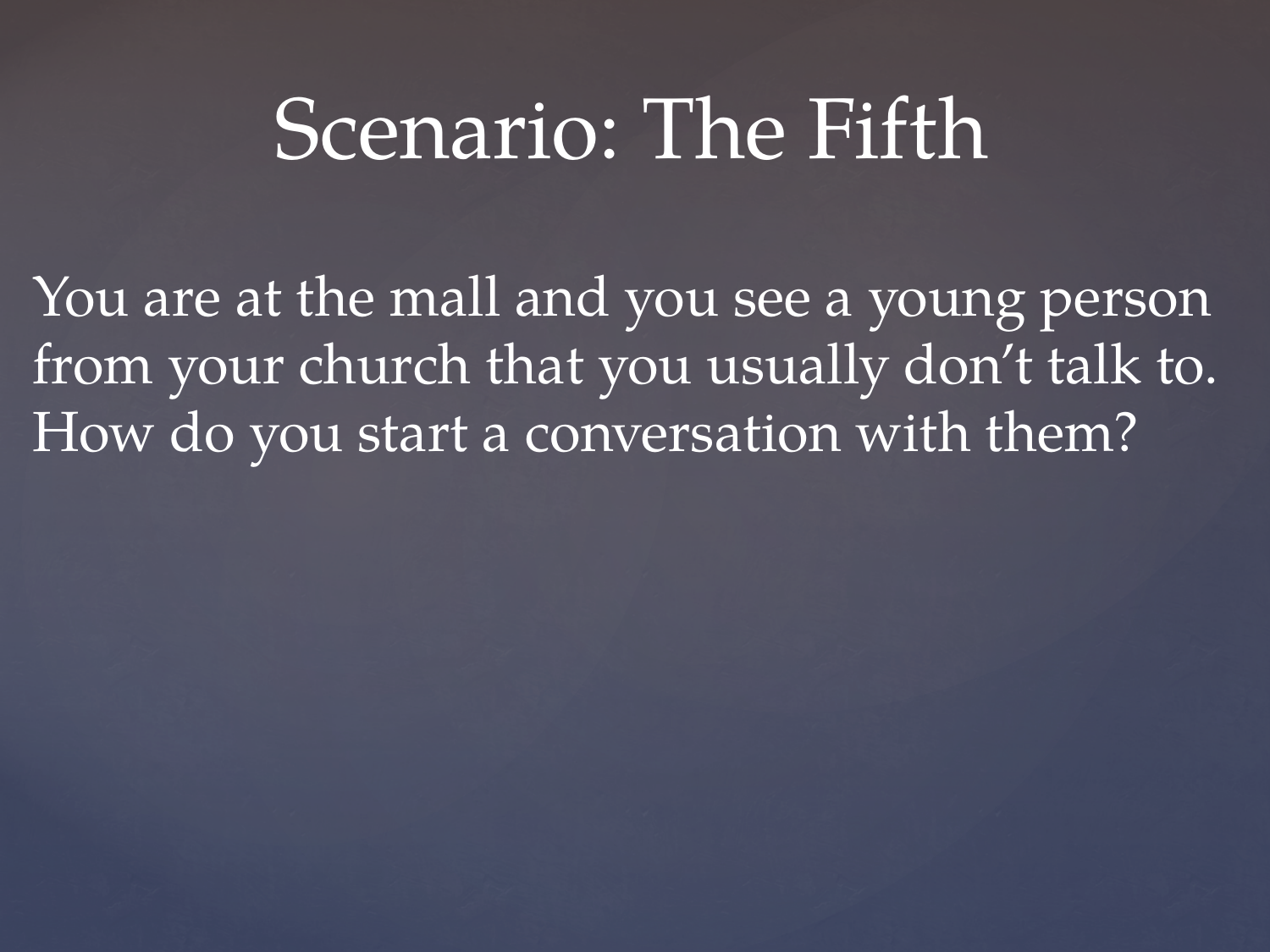

# Scenario: The Fifth
You are at the mall and you see a young person from your church that you usually don’t talk to. How do you start a conversation with them?